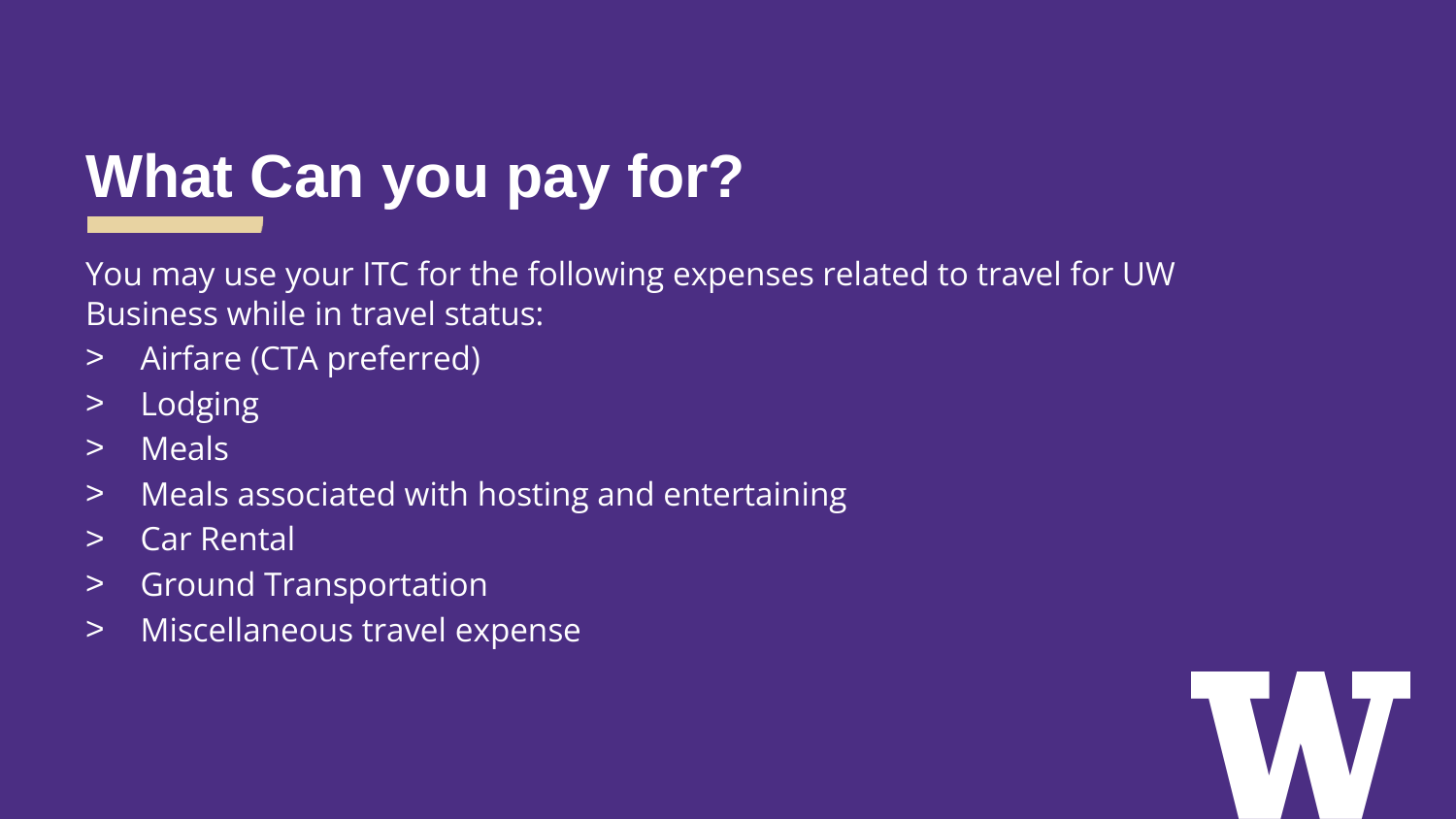

# What Can you pay for?
You may use your ITC for the following expenses related to travel for UW Business while in travel status:
Airfare (CTA preferred)
Lodging
Meals
Meals associated with hosting and entertaining
Car Rental
Ground Transportation
Miscellaneous travel expense